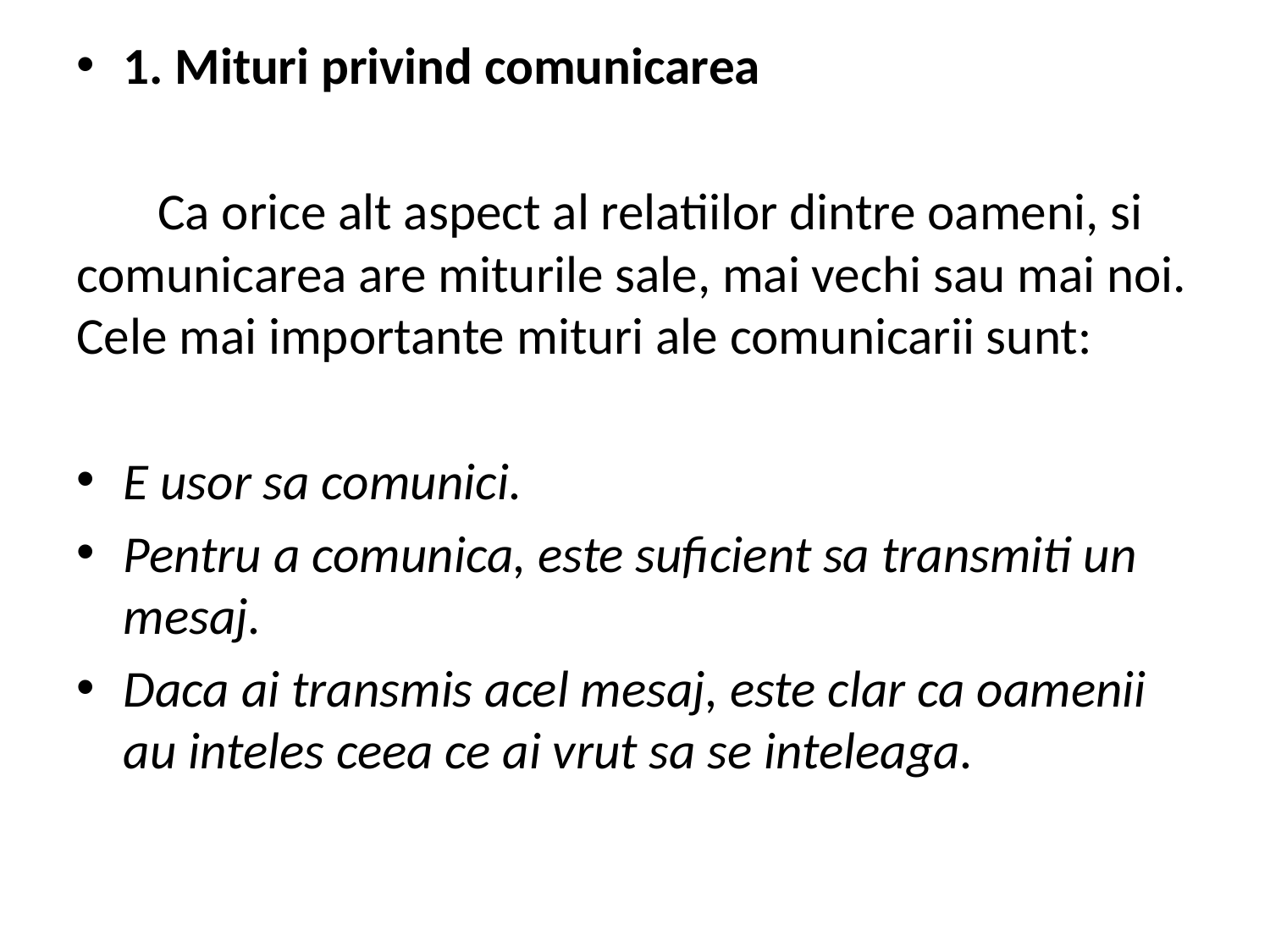

1. Mituri privind comunicarea

       Ca orice alt aspect al relatiilor dintre oameni, si comunicarea are miturile sale, mai vechi sau mai noi. Cele mai importante mituri ale comunicarii sunt:

E usor sa comunici.
Pentru a comunica, este suficient sa transmiti un mesaj.
Daca ai transmis acel mesaj, este clar ca oamenii au inteles ceea ce ai vrut sa se inteleaga.